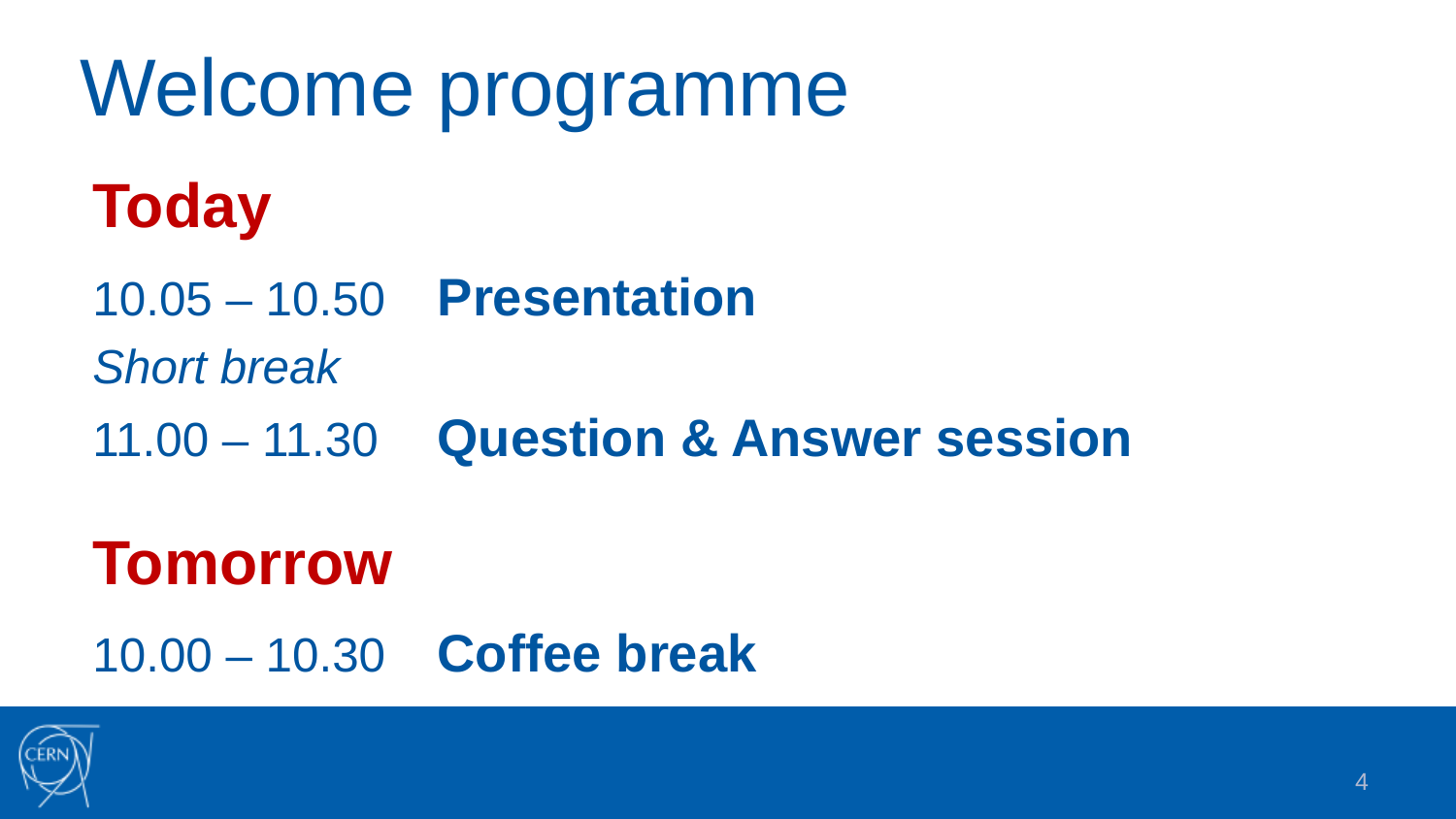

# Welcome programme
Today
10.05 – 10.50 	Presentation
				Short break
11.00 – 11.30	Question & Answer session

Tomorrow
10.00 – 10.30	Coffee break

4